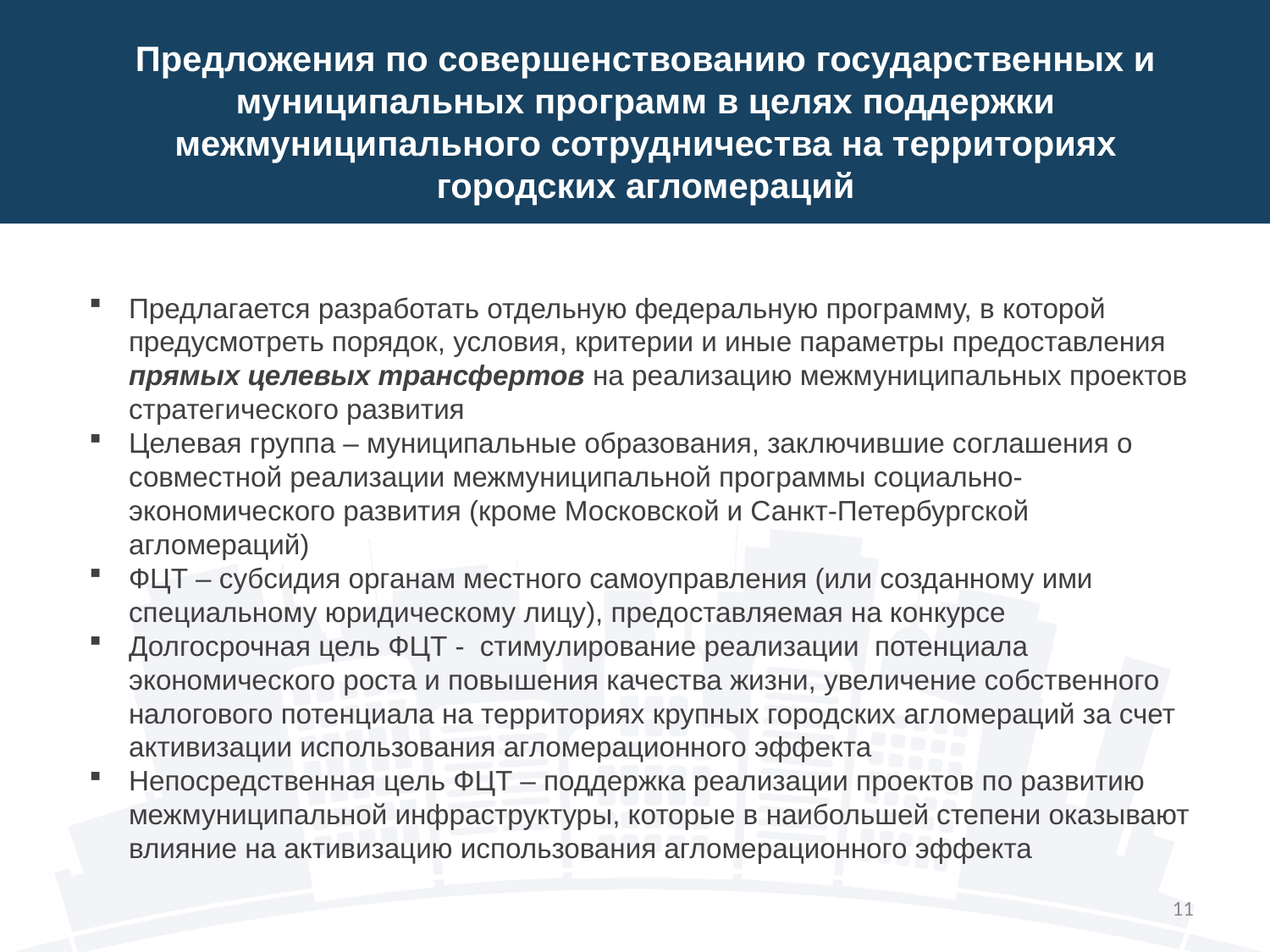

# Предложения по совершенствованию государственных и муниципальных программ в целях поддержки межмуниципального сотрудничества на территориях городских агломераций

Предлагается разработать отдельную федеральную программу, в которой предусмотреть порядок, условия, критерии и иные параметры предоставления прямых целевых трансфертов на реализацию межмуниципальных проектов стратегического развития
Целевая группа – муниципальные образования, заключившие соглашения о совместной реализации межмуниципальной программы социально-экономического развития (кроме Московской и Санкт-Петербургской агломераций)
ФЦТ – субсидия органам местного самоуправления (или созданному ими специальному юридическому лицу), предоставляемая на конкурсе
Долгосрочная цель ФЦТ -  стимулирование реализации  потенциала экономического роста и повышения качества жизни, увеличение собственного налогового потенциала на территориях крупных городских агломераций за счет активизации использования агломерационного эффекта
Непосредственная цель ФЦТ – поддержка реализации проектов по развитию межмуниципальной инфраструктуры, которые в наибольшей степени оказывают влияние на активизацию использования агломерационного эффекта

11